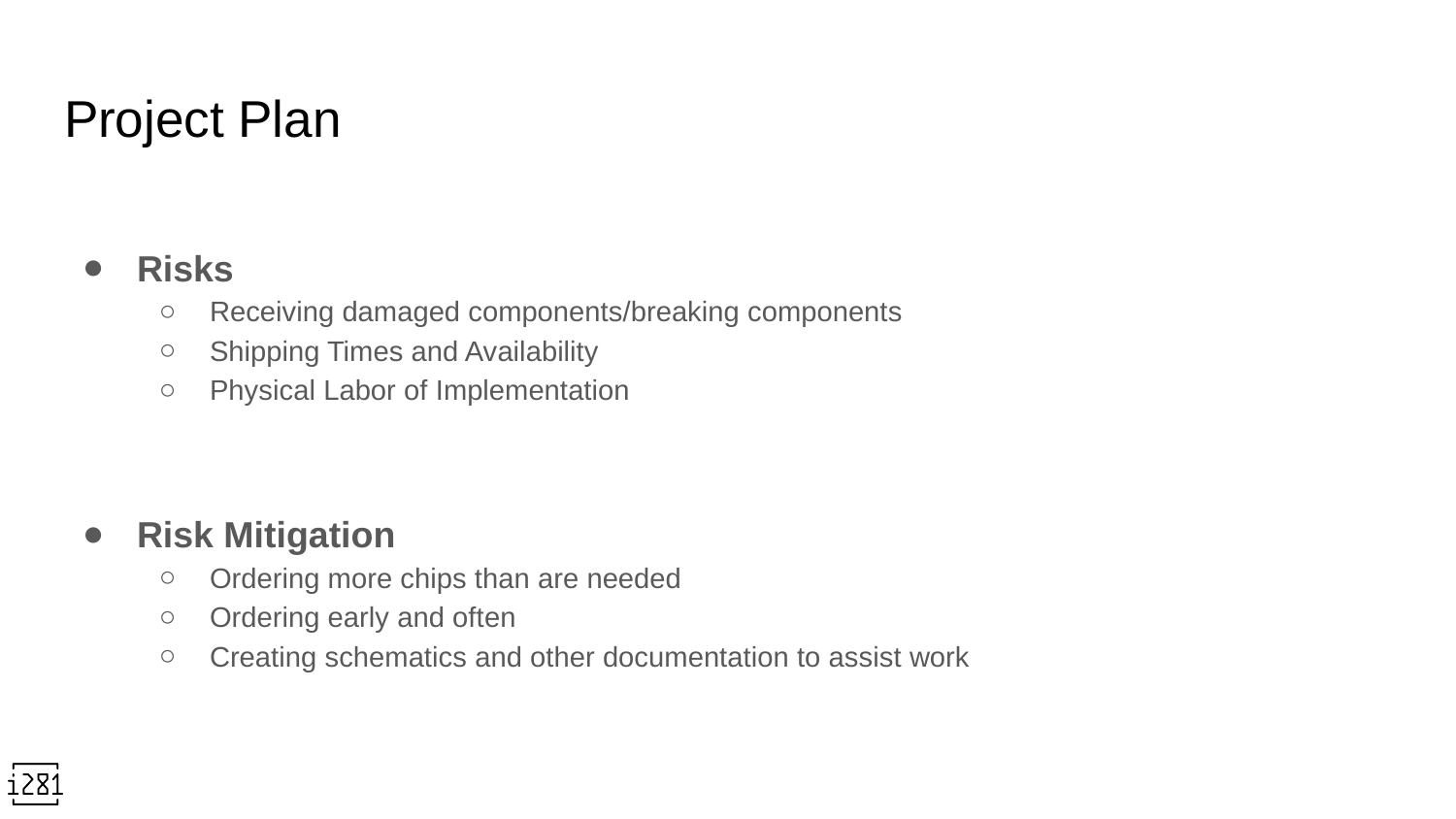

# Project Plan
Risks
Receiving damaged components/breaking components
Shipping Times and Availability
Physical Labor of Implementation

Risk Mitigation
Ordering more chips than are needed
Ordering early and often
Creating schematics and other documentation to assist work
52